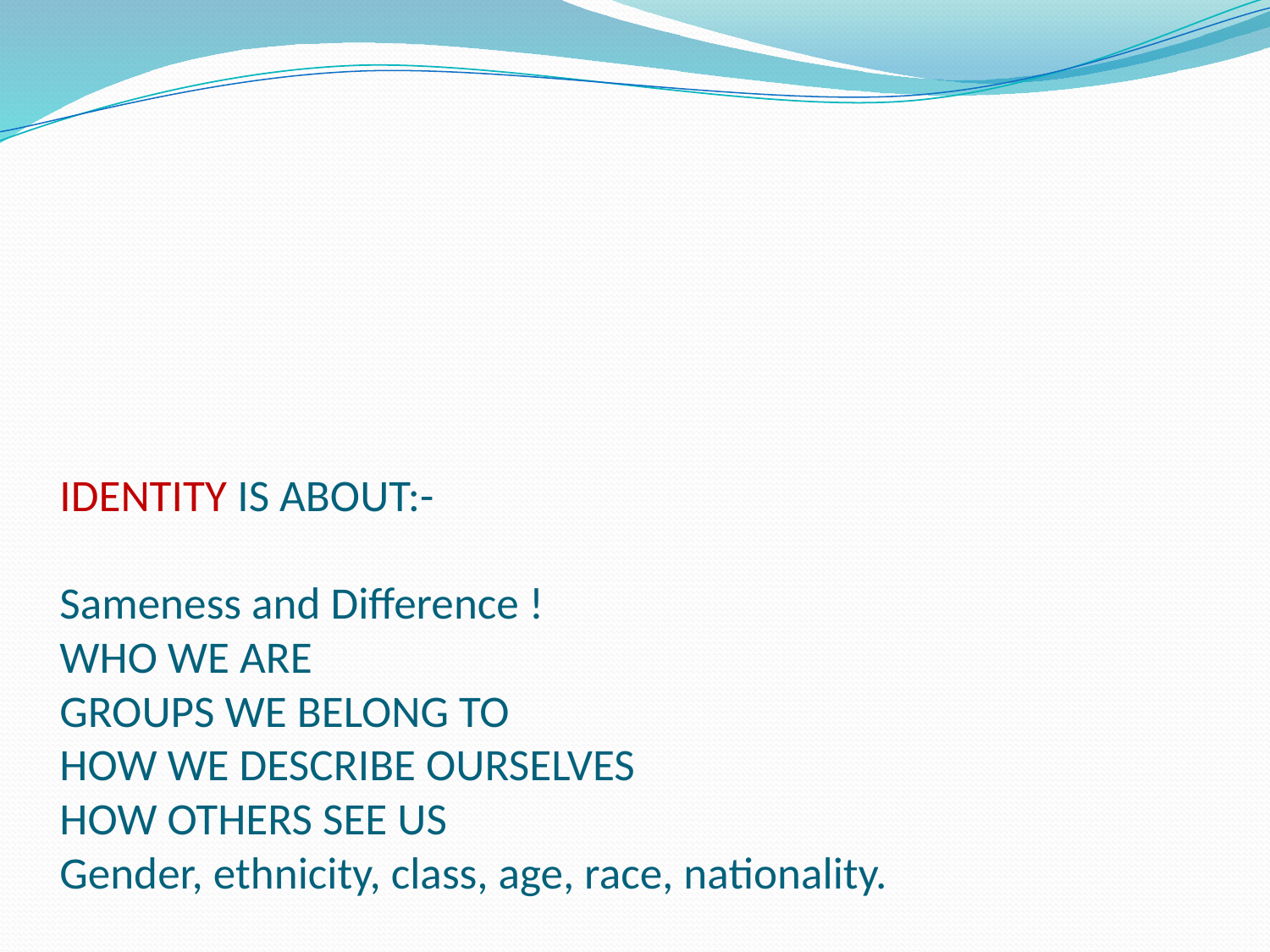

# IDENTITY IS ABOUT:- Sameness and Difference ! WHO WE ARE GROUPS WE BELONG TO HOW WE DESCRIBE OURSELVES HOW OTHERS SEE US Gender, ethnicity, class, age, race, nationality.